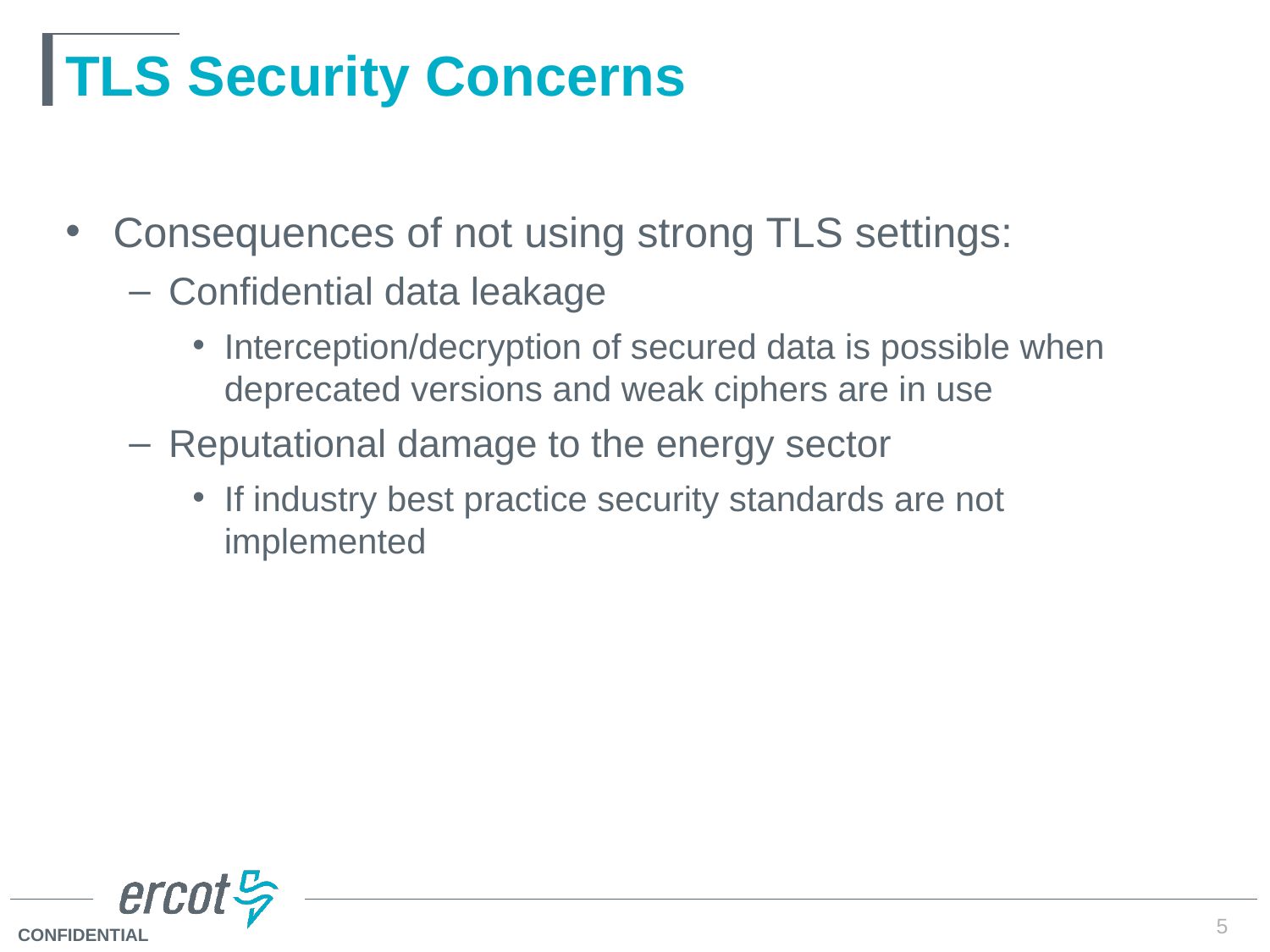

# TLS Security Concerns

Consequences of not using strong TLS settings:
Confidential data leakage
Interception/decryption of secured data is possible when deprecated versions and weak ciphers are in use
Reputational damage to the energy sector
If industry best practice security standards are not implemented

5